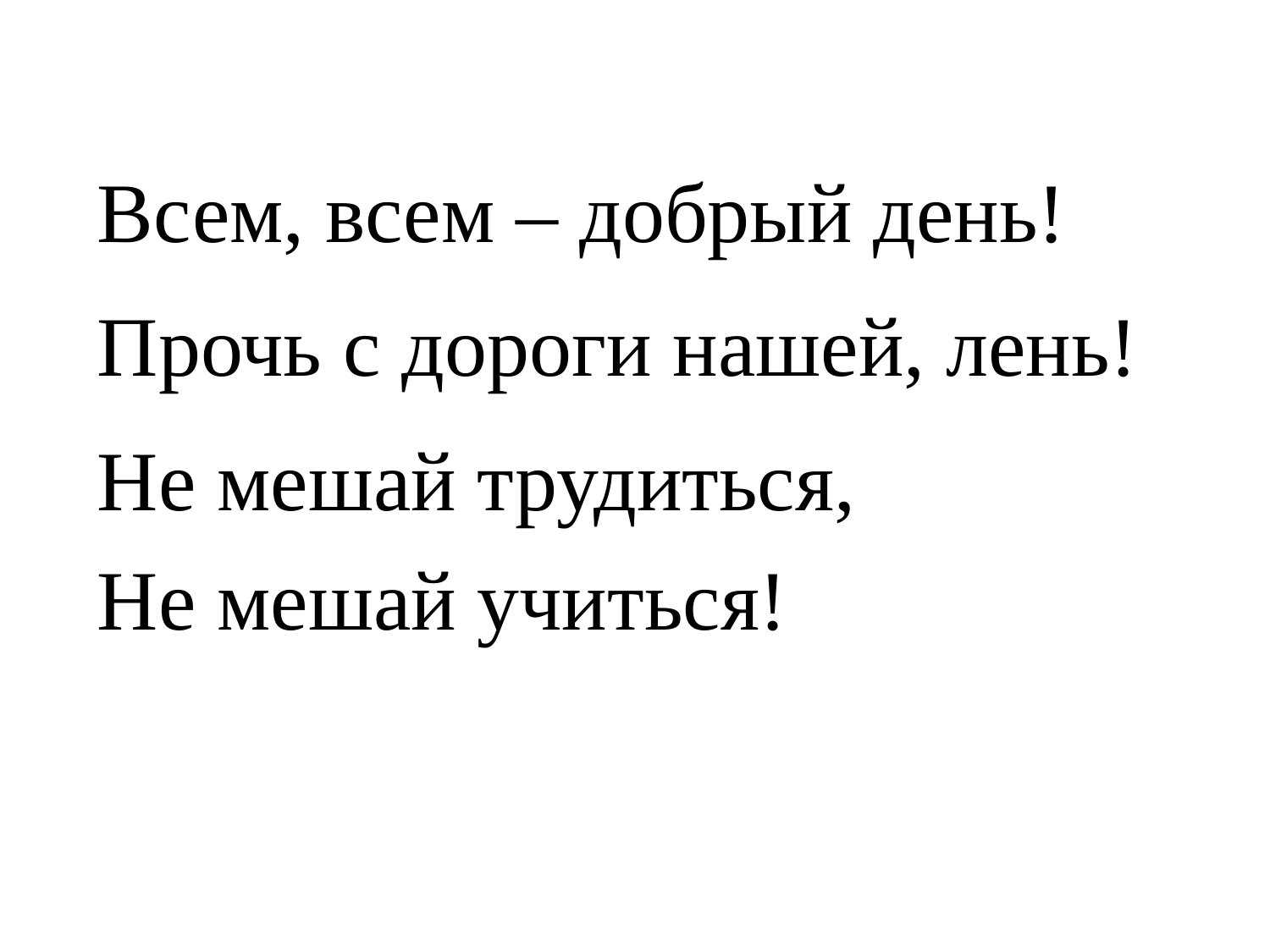

Всем, всем – добрый день!
Прочь с дороги нашей, лень!
Не мешай трудиться,
Не мешай учиться!